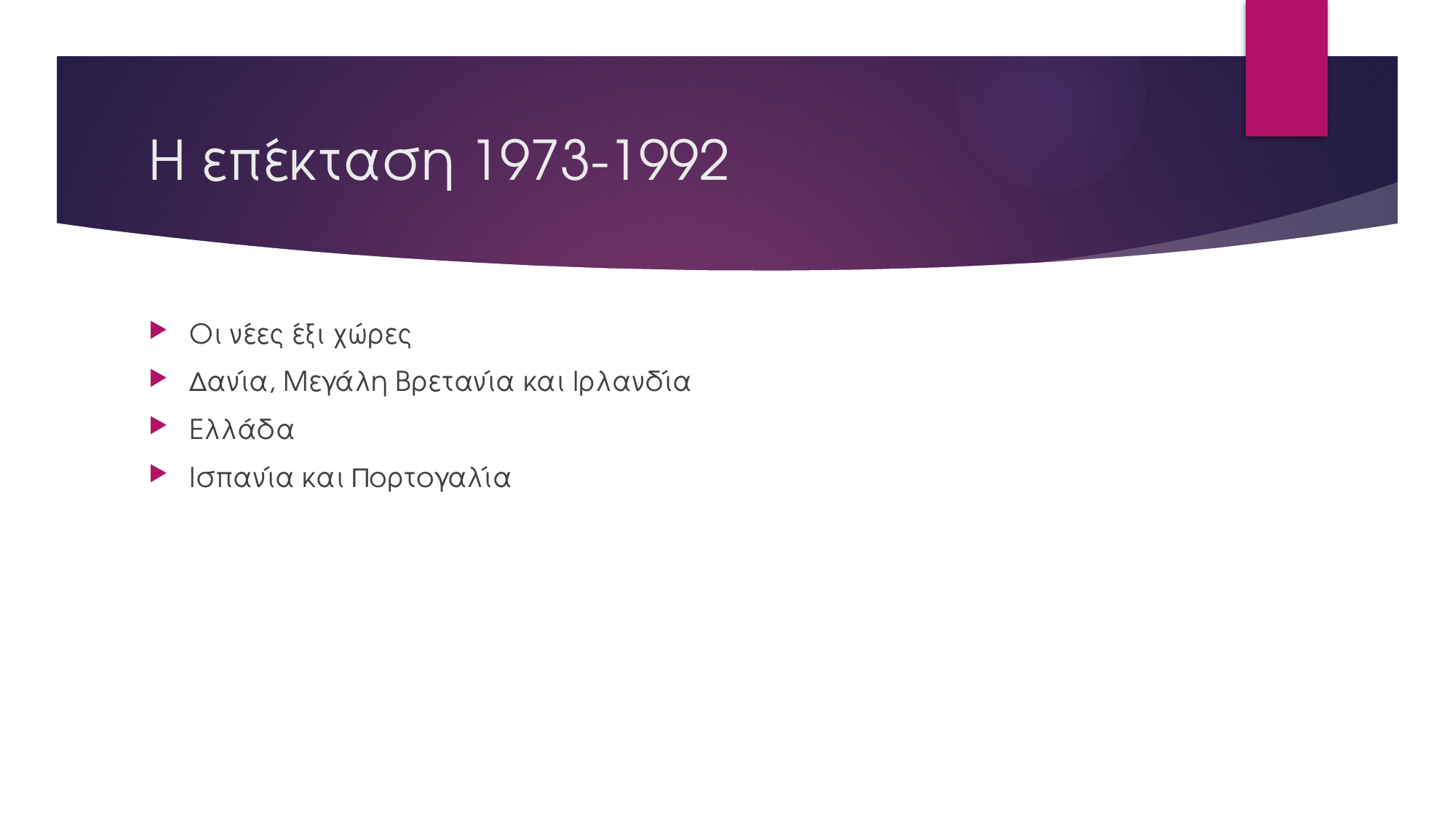

# Η επέκταση 1973-1992
Οι νέες έξι χώρες
Δανία, Μεγάλη Βρετανία και Ιρλανδία
Ελλάδα
Ισπανία και Πορτογαλία